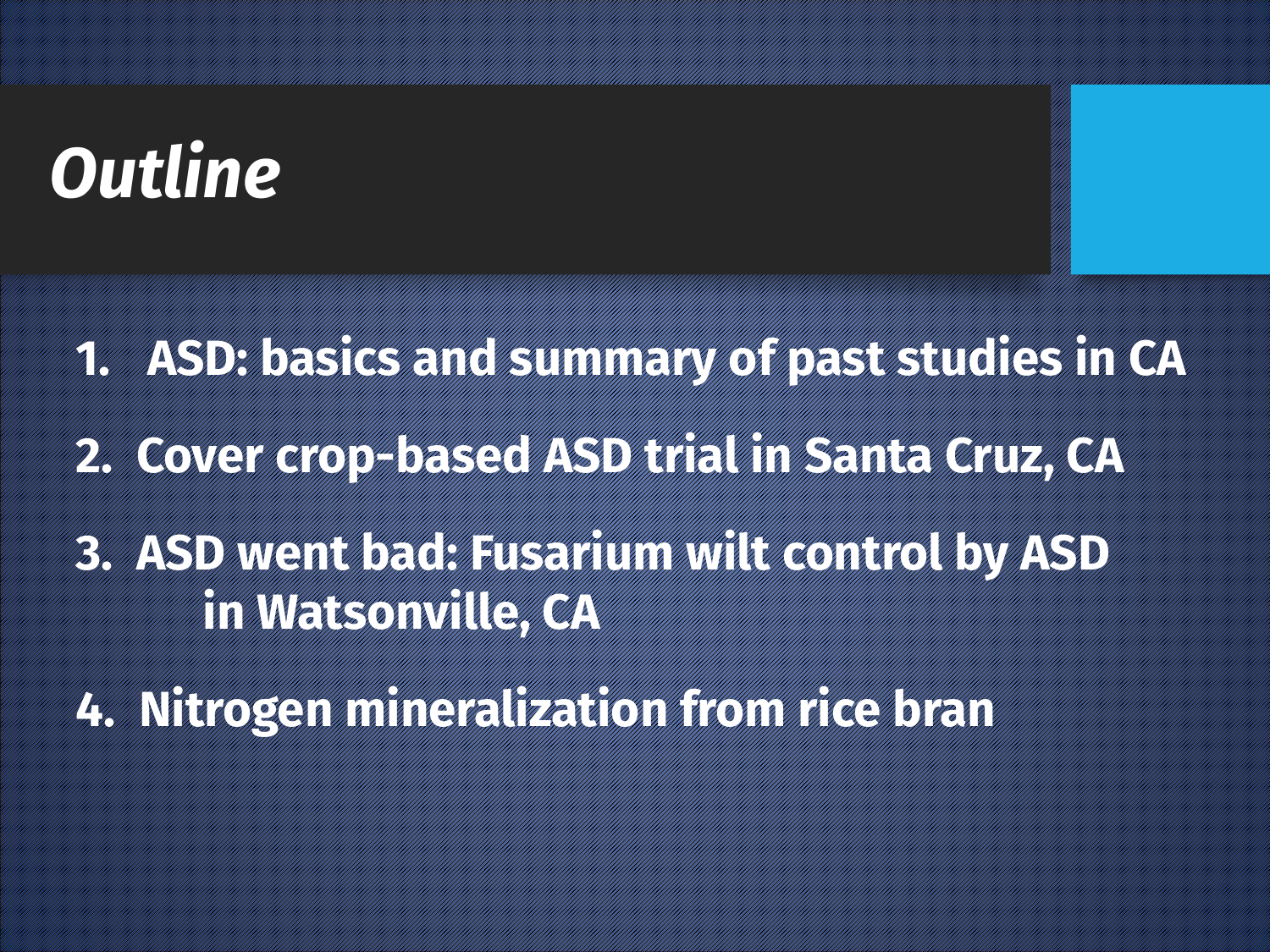

# Outline
ASD: basics and summary of past studies in CA

2.  Cover crop-based ASD trial in Santa Cruz, CA

3.  ASD went bad: Fusarium wilt control by ASD                 	in Watsonville, CA

4.  Nitrogen mineralization from rice bran